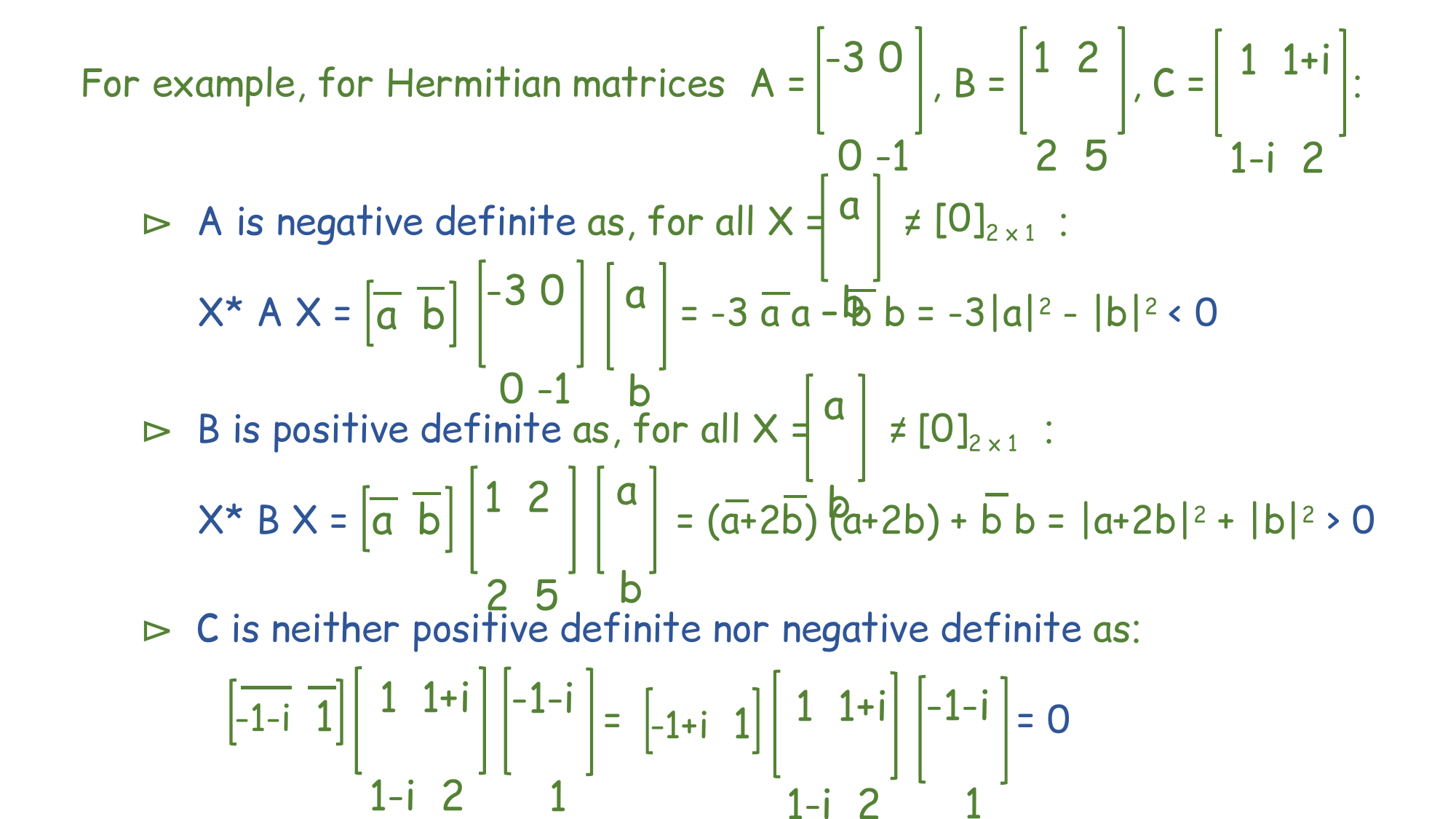

For example, for Hermitian matrices  A =           , B =           , C =             :

 -3 0
  0 -1

 1  2
 2  5

  1  1+i
 1-i  2

  a
  b

[0]2 x 1

⊳  A is negative definite as, for all X =       ≠            :

     X* A X =                             = -3 a a – b b = -3|a|2 - |b|2 < 0
 -3 0
  0 -1

  a
  b

 a  b

  a
  b

[0]2 x 1

⊳  B is positive definite as, for all X =       ≠            :

     X* B X =                             = (a+2b) (a+2b) + b b = |a+2b|2 + |b|2 > 0
  a
  b

 1  2
 2  5

 a  b

⊳  C is neither positive definite nor negative definite as:

                                         =                                   = 0
  1  1+i
 1-i  2

 -1-i
    1

 -1-i
    1

  1  1+i
 1-i  2

-1-i  1

-1+i  1